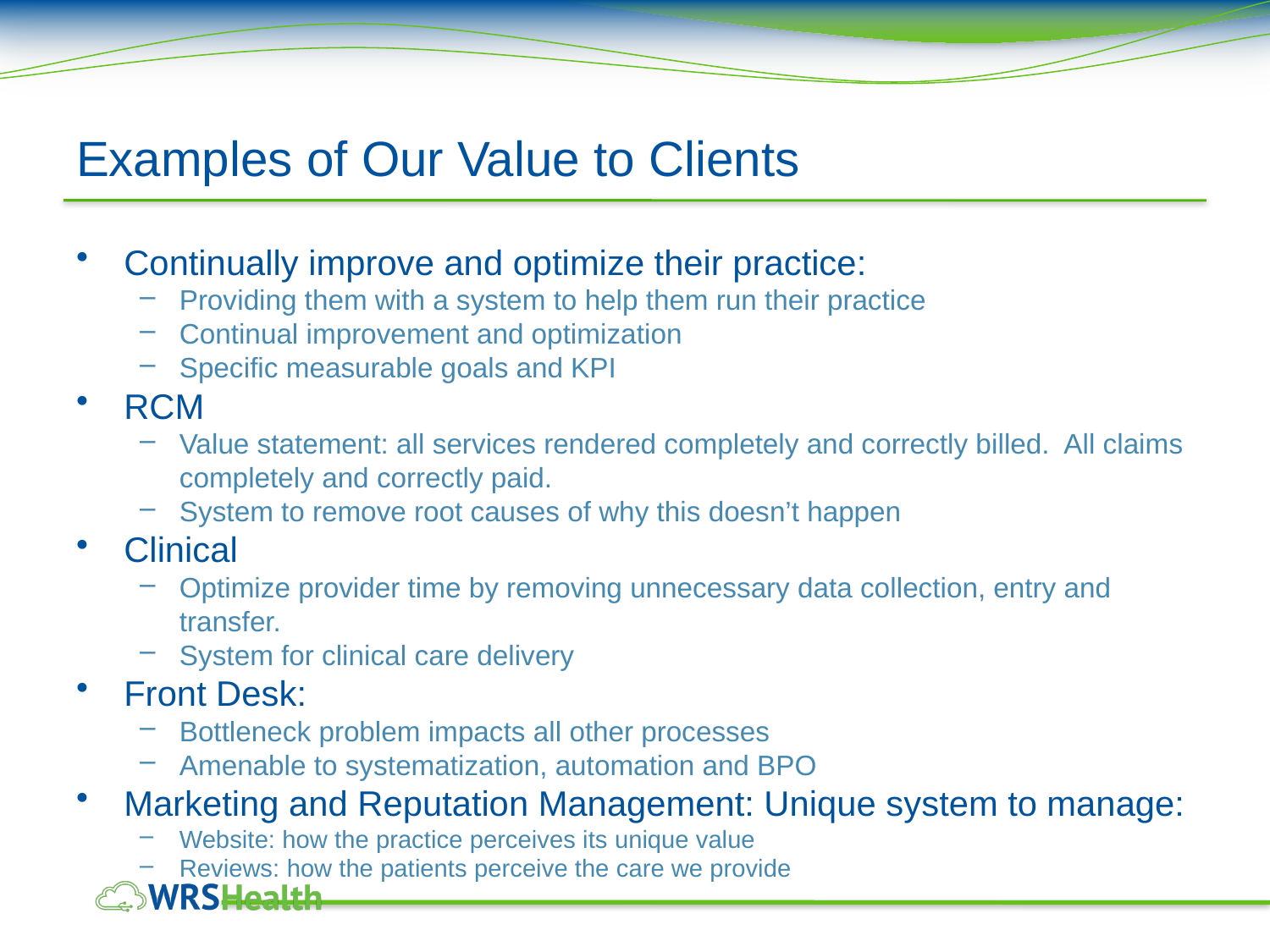

# Examples of Our Value to Clients
Continually improve and optimize their practice:
Providing them with a system to help them run their practice
Continual improvement and optimization
Specific measurable goals and KPI
RCM
Value statement: all services rendered completely and correctly billed.  All claims completely and correctly paid.
System to remove root causes of why this doesn’t happen
Clinical
Optimize provider time by removing unnecessary data collection, entry and transfer.
System for clinical care delivery
Front Desk:
Bottleneck problem impacts all other processes
Amenable to systematization, automation and BPO
Marketing and Reputation Management: Unique system to manage:
Website: how the practice perceives its unique value
Reviews: how the patients perceive the care we provide